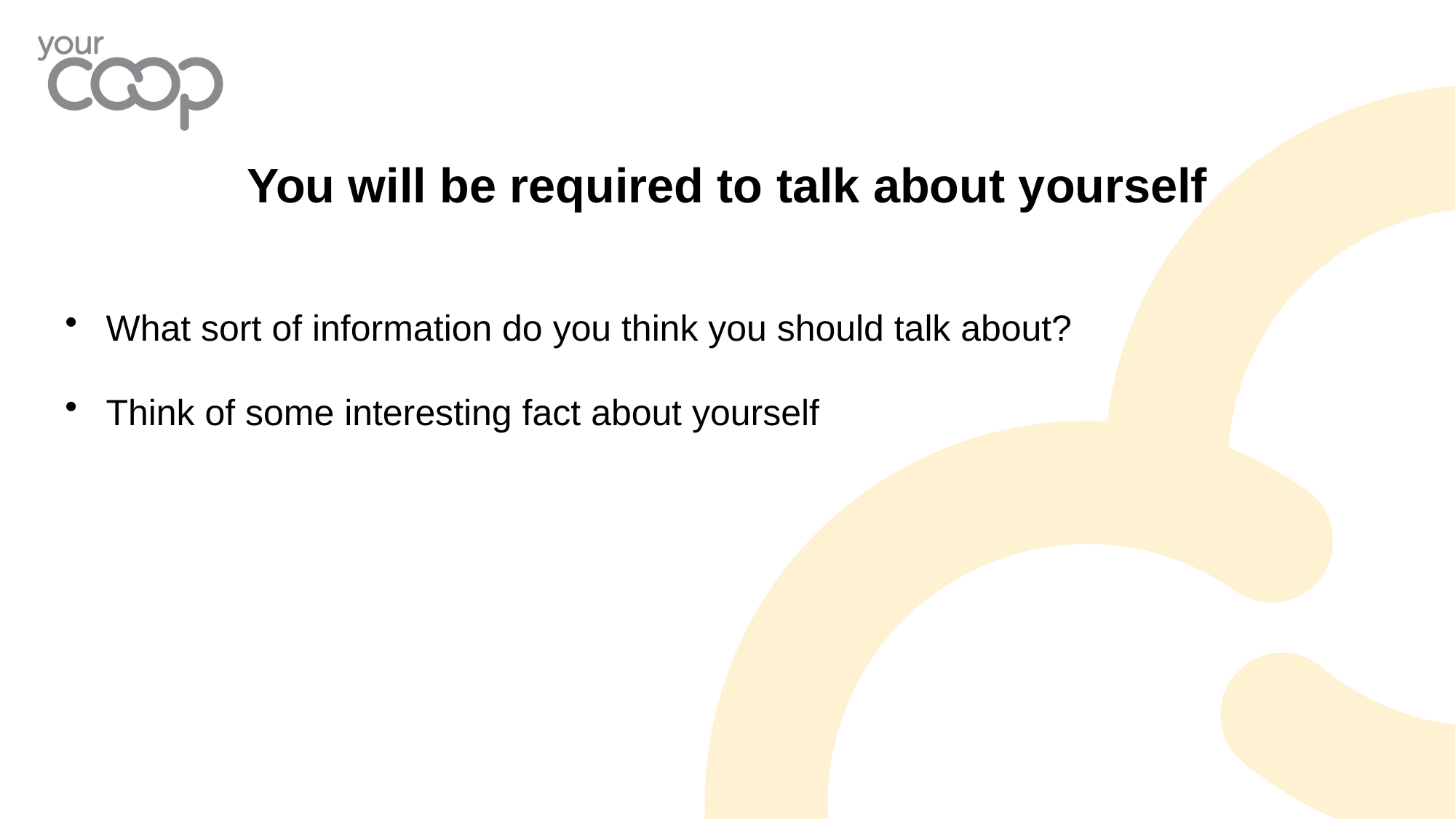

You will be required to talk about yourself
What sort of information do you think you should talk about?

Think of some interesting fact about yourself